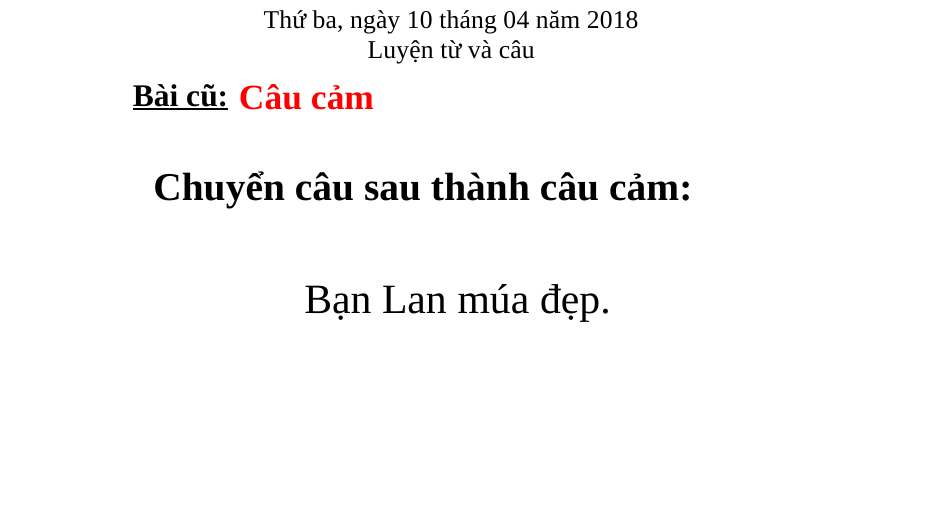

Thứ ba, ngày 10 tháng 04 năm 2018
Luyện từ và câu
Câu cảm
Bài cũ:
Chuyển câu sau thành câu cảm:
Bạn Lan múa đẹp.